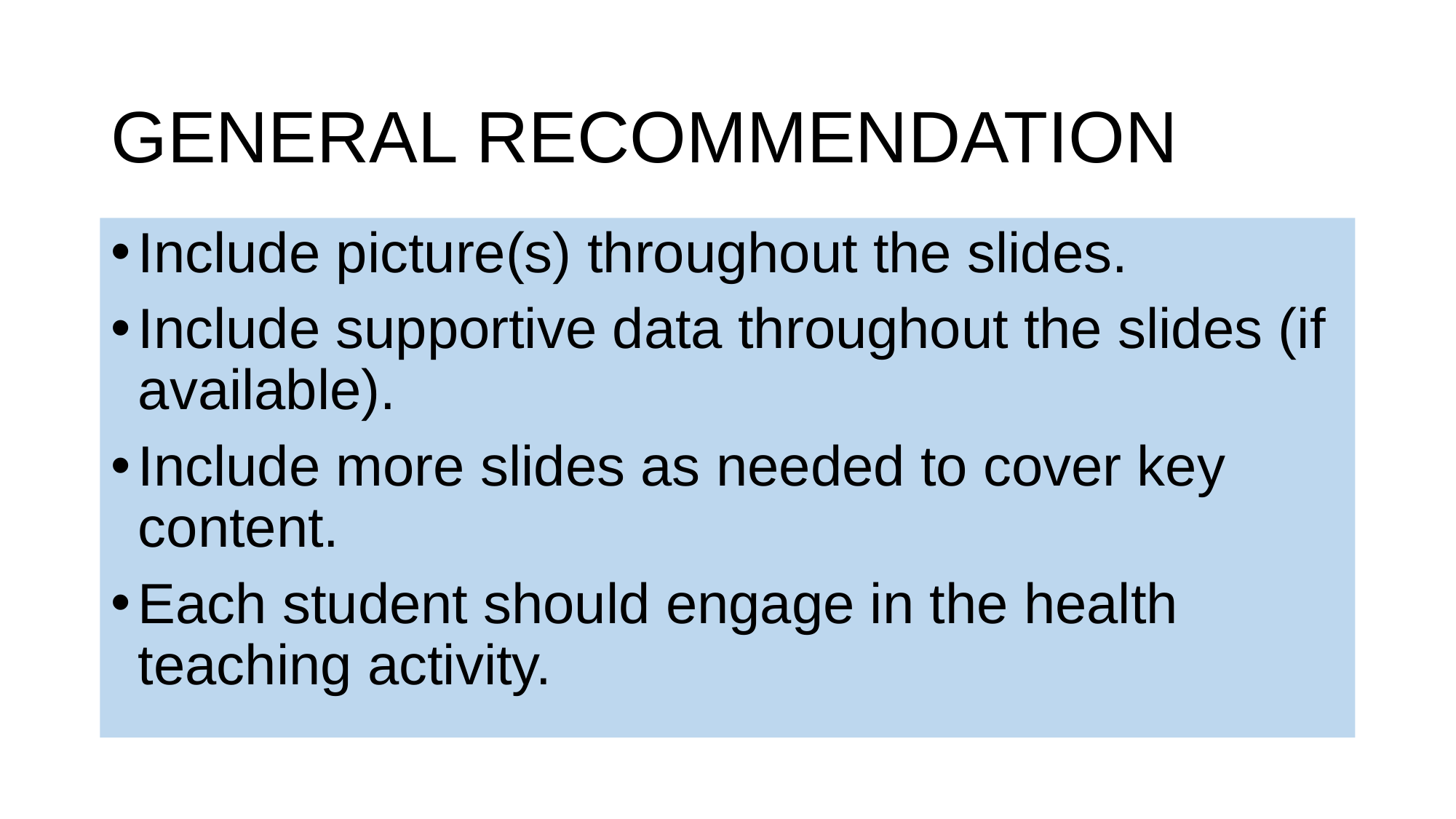

# GENERAL RECOMMENDATION
Include picture(s) throughout the slides.
Include supportive data throughout the slides (if available).
Include more slides as needed to cover key content.
Each student should engage in the health teaching activity.